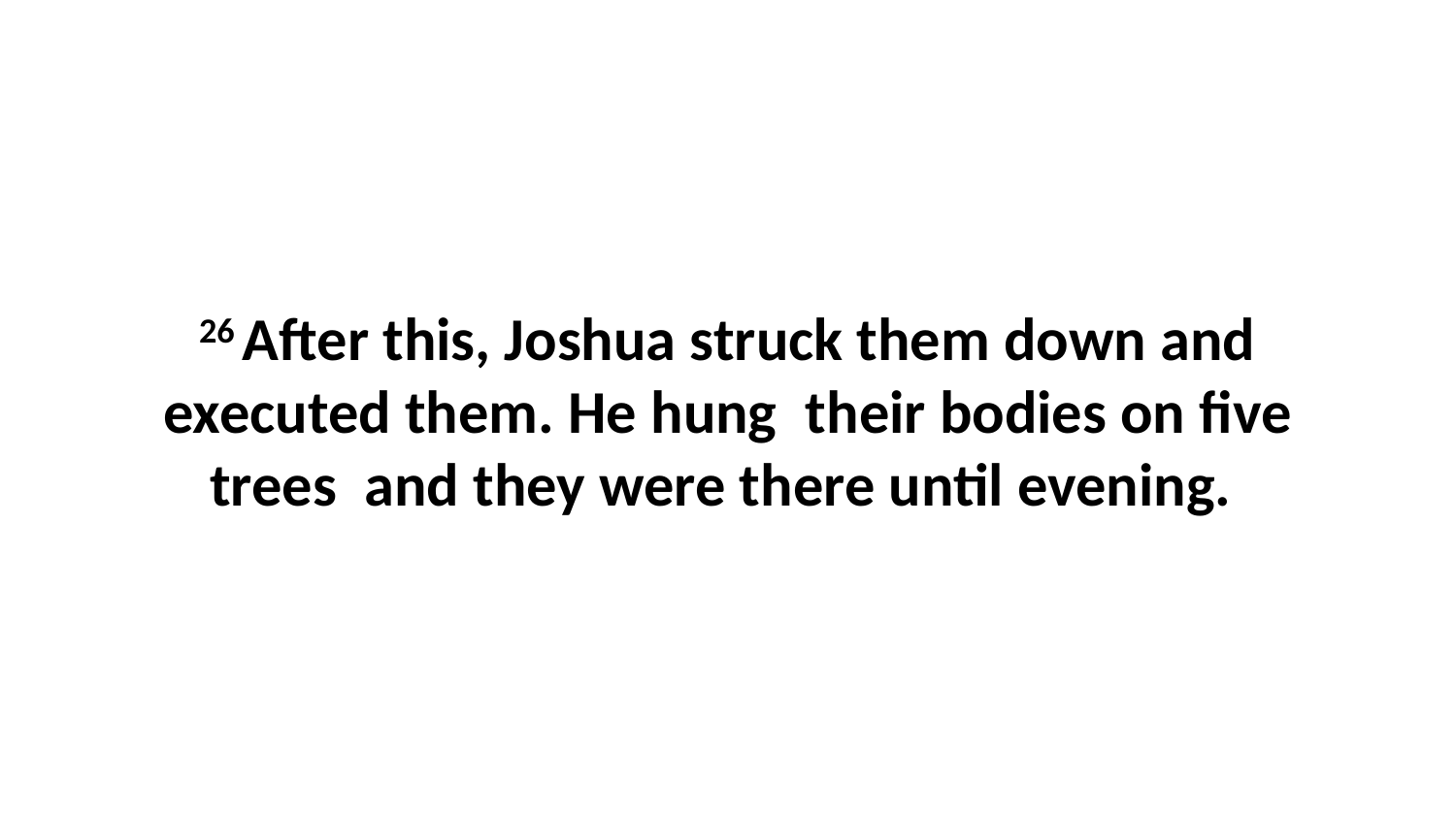

26 After this, Joshua struck them down and executed them. He hung  their bodies on five trees  and they were there until evening.